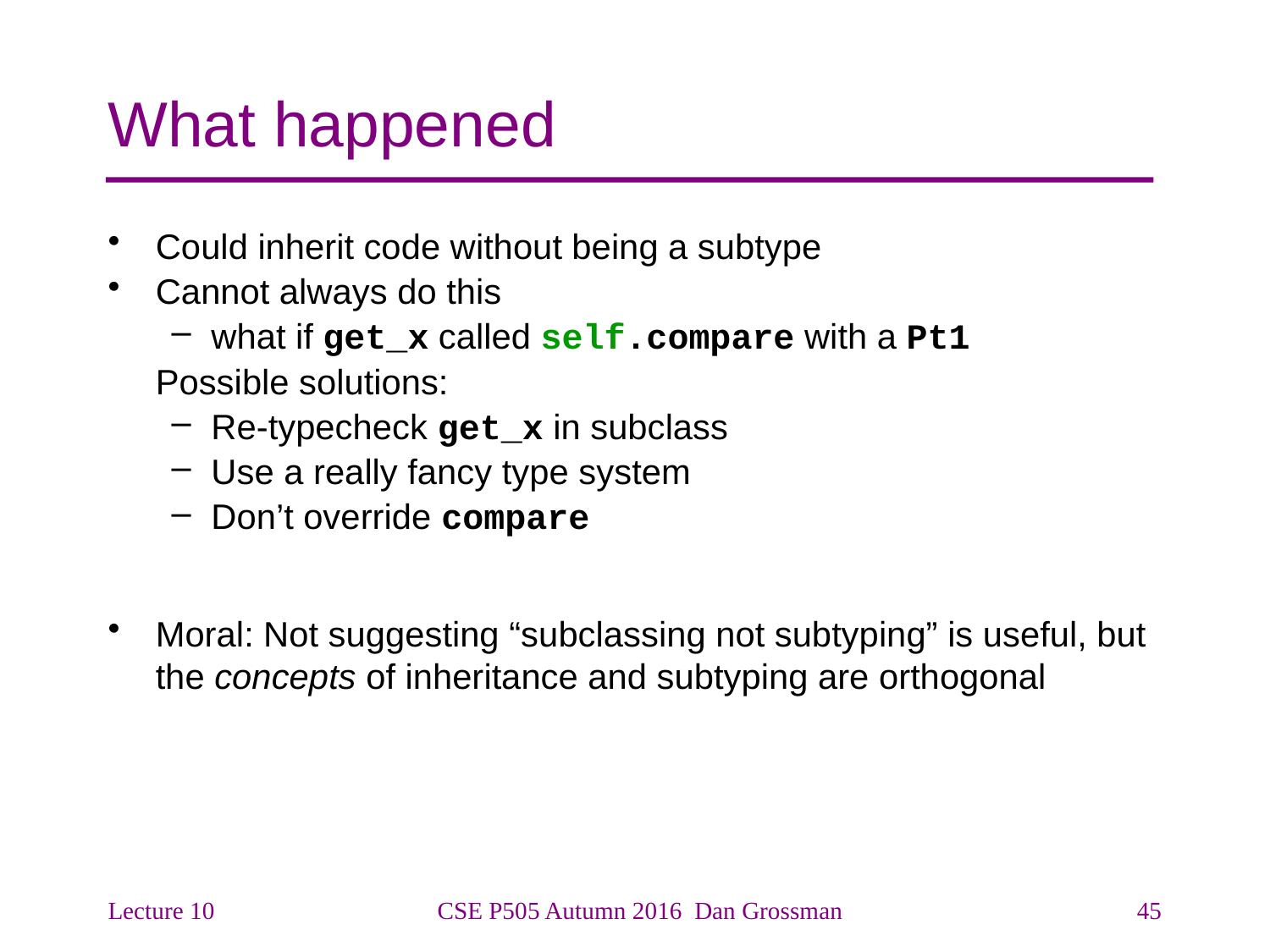

# What happened
Could inherit code without being a subtype
Cannot always do this
what if get_x called self.compare with a Pt1
	Possible solutions:
Re-typecheck get_x in subclass
Use a really fancy type system
Don’t override compare

Moral: Not suggesting “subclassing not subtyping” is useful, but the concepts of inheritance and subtyping are orthogonal
Lecture 10
CSE P505 Autumn 2016  Dan Grossman
45